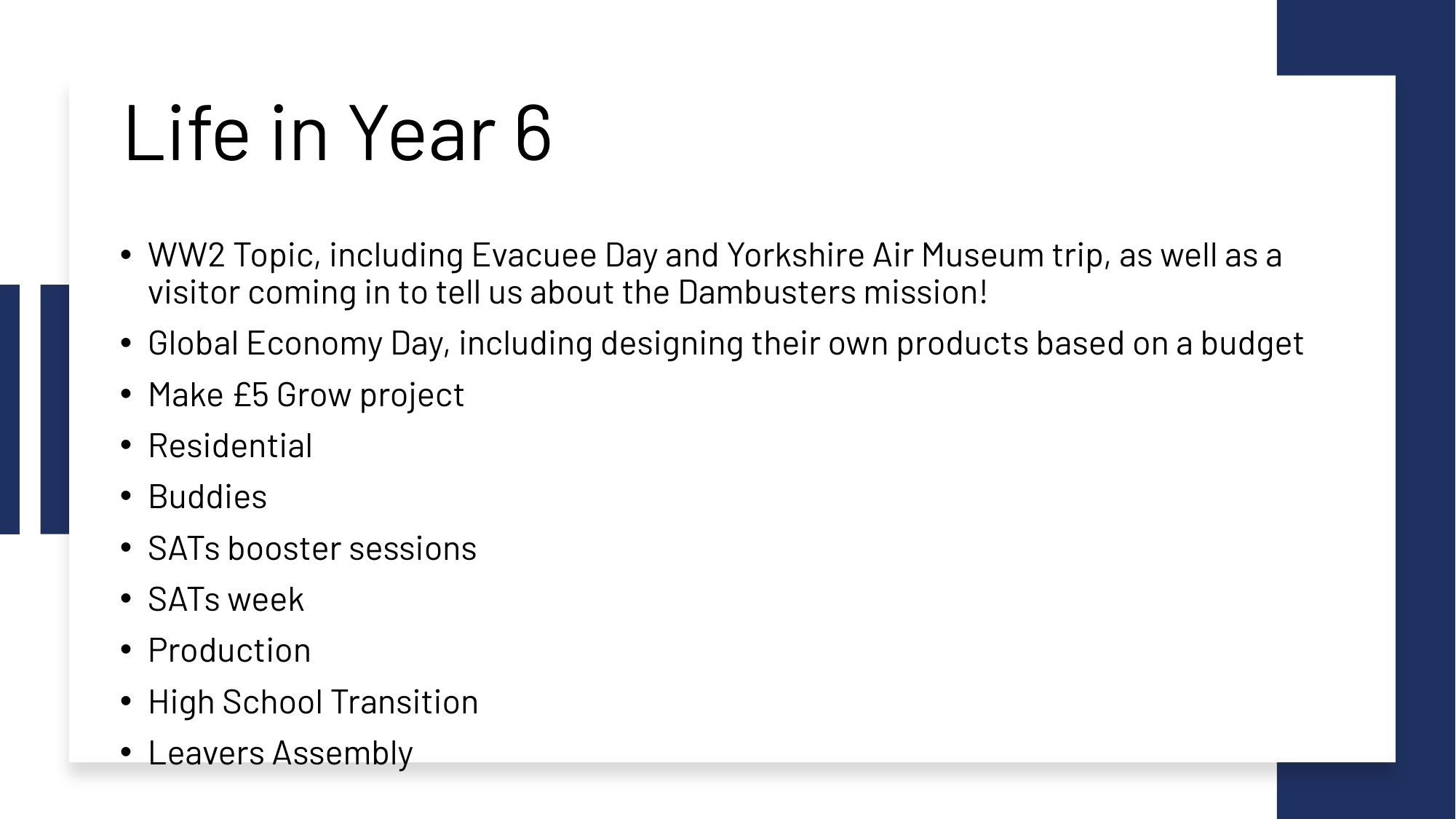

# Life in Year 6

WW2 Topic, including Evacuee Day and Yorkshire Air Museum trip, as well as a visitor coming in to tell us about the Dambusters mission!
Global Economy Day, including designing their own products based on a budget
Make £5 Grow project
Residential
Buddies
SATs booster sessions
SATs week
Production
High School Transition
Leavers Assembly